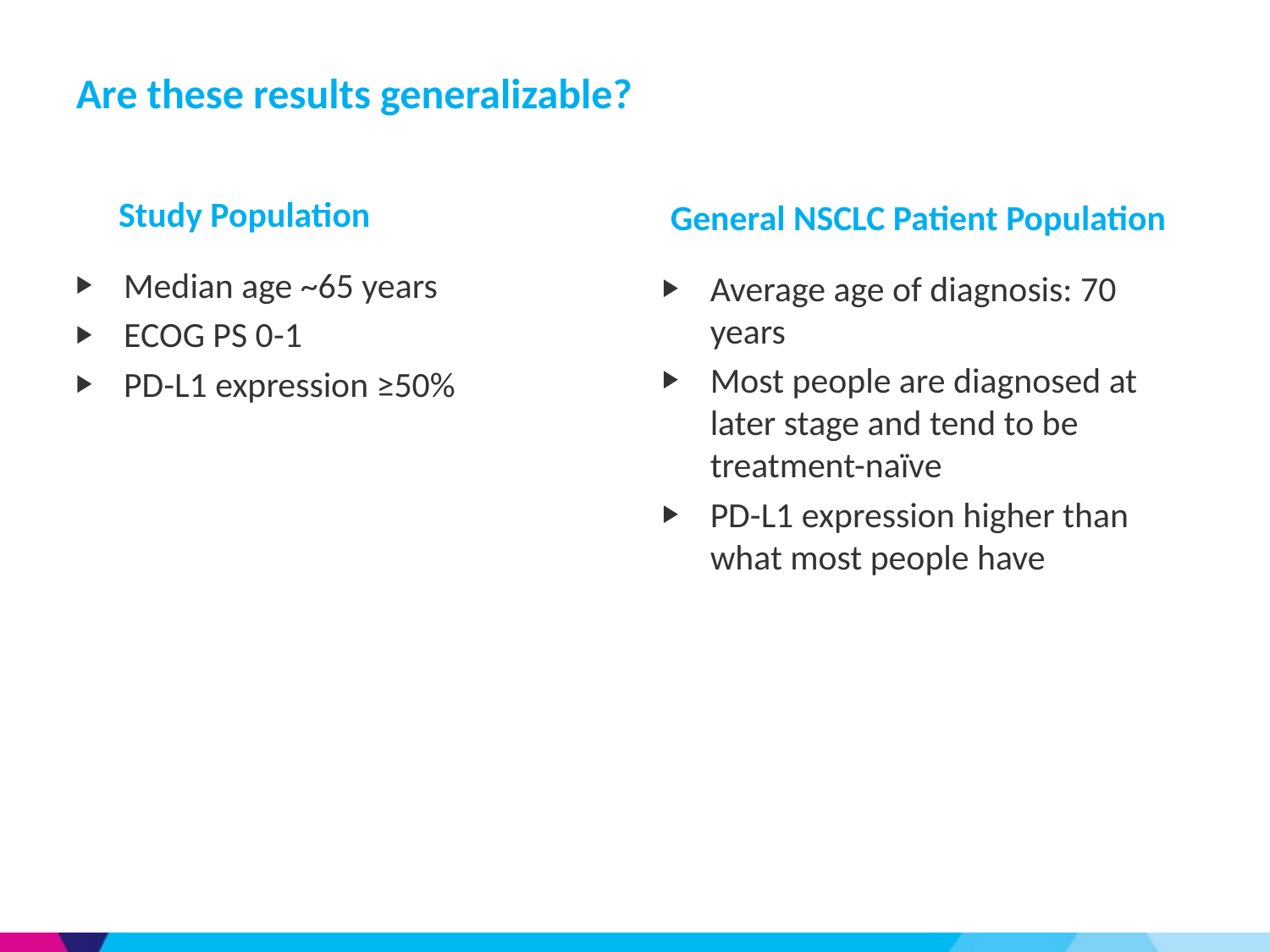

Are these results generalizable?
Study Population
General NSCLC Patient Population

Median age ~65 years
ECOG PS 0-1
PD-L1 expression ≥50%

Average age of diagnosis: 70 years
Most people are diagnosed at later stage and tend to be treatment-naïve
PD-L1 expression higher than what most people have